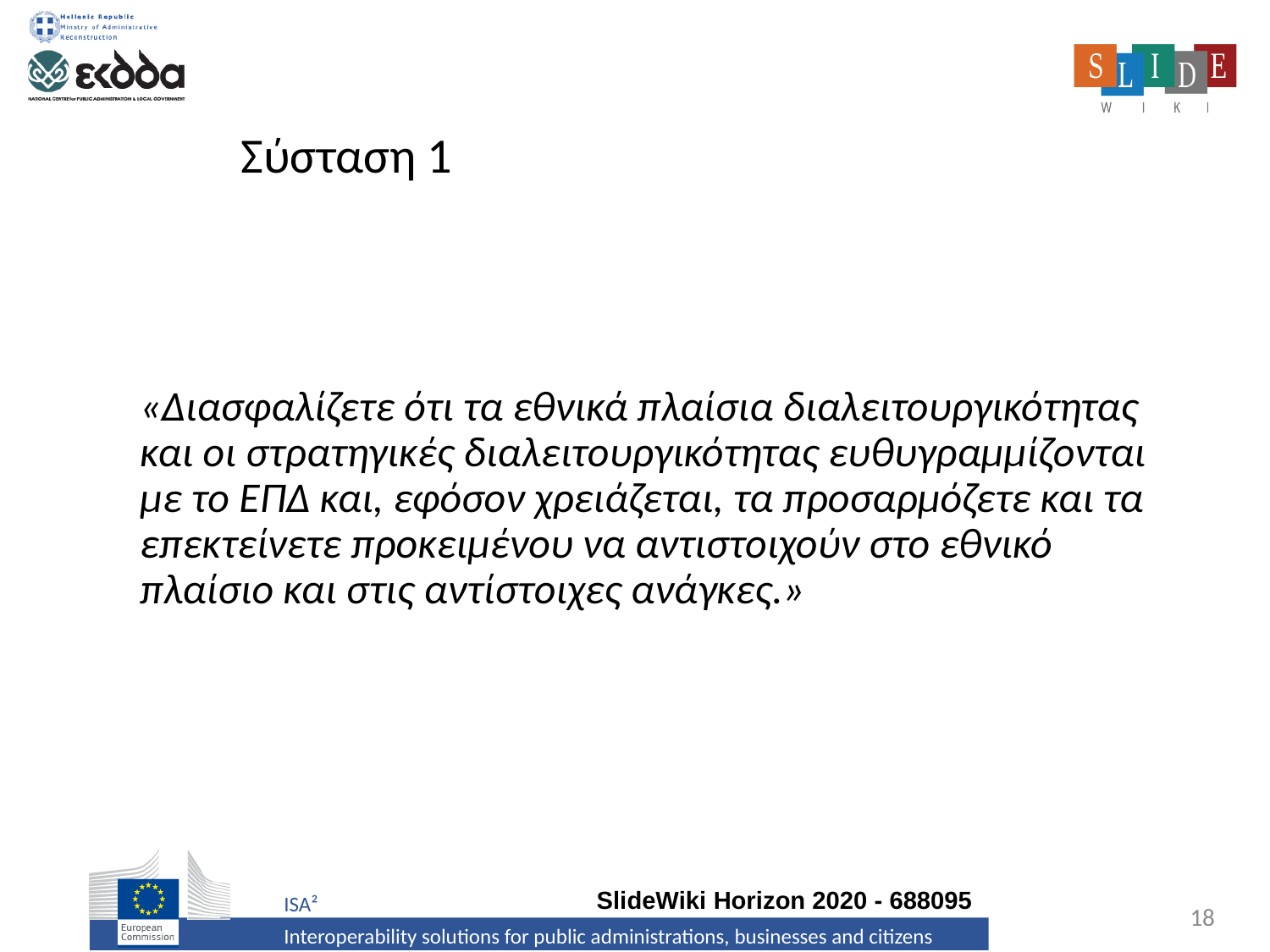

# Σύσταση 1

«Διασφαλίζετε ότι τα εθνικά πλαίσια διαλειτουργικότητας και οι στρατηγικές διαλειτουργικότητας ευθυγραμμίζονται με το ΕΠΔ και, εφόσον χρειάζεται, τα προσαρμόζετε και τα επεκτείνετε προκειμένου να αντιστοιχούν στο εθνικό πλαίσιο και στις αντίστοιχες ανάγκες.»
18